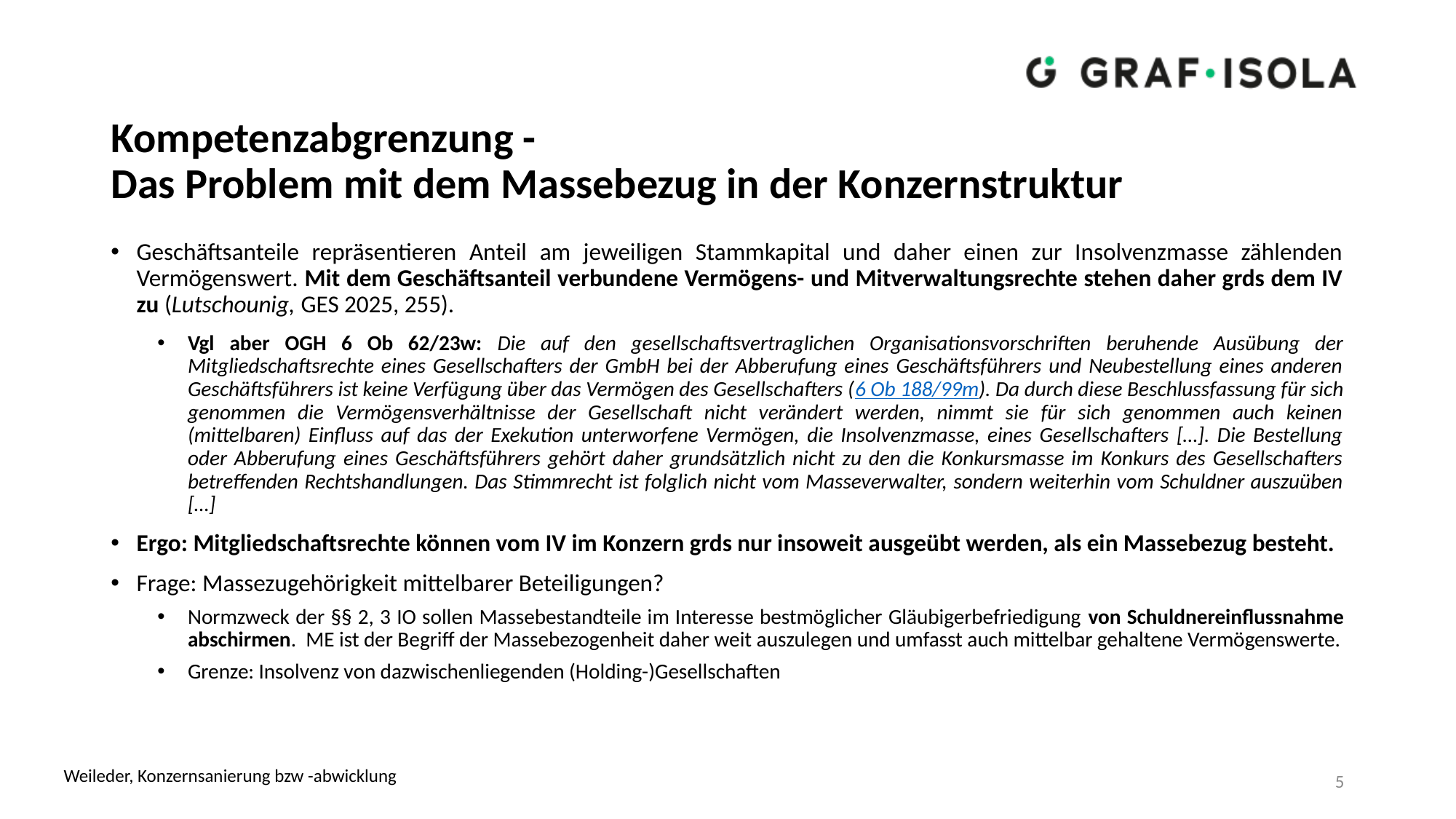

# Kompetenzabgrenzung - Das Problem mit dem Massebezug in der Konzernstruktur
Geschäftsanteile repräsentieren Anteil am jeweiligen Stammkapital und daher einen zur Insolvenzmasse zählenden Vermögenswert. Mit dem Geschäftsanteil verbundene Vermögens- und Mitverwaltungsrechte stehen daher grds dem IV zu (Lutschounig, GES 2025, 255).
Vgl aber OGH 6 Ob 62/23w: Die auf den gesellschaftsvertraglichen Organisationsvorschriften beruhende Ausübung der Mitgliedschaftsrechte eines Gesellschafters der GmbH bei der Abberufung eines Geschäftsführers und Neubestellung eines anderen Geschäftsführers ist keine Verfügung über das Vermögen des Gesellschafters (6 Ob 188/99m). Da durch diese Beschlussfassung für sich genommen die Vermögensverhältnisse der Gesellschaft nicht verändert werden, nimmt sie für sich genommen auch keinen (mittelbaren) Einfluss auf das der Exekution unterworfene Vermögen, die Insolvenzmasse, eines Gesellschafters […]. Die Bestellung oder Abberufung eines Geschäftsführers gehört daher grundsätzlich nicht zu den die Konkursmasse im Konkurs des Gesellschafters betreffenden Rechtshandlungen. Das Stimmrecht ist folglich nicht vom Masseverwalter, sondern weiterhin vom Schuldner auszuüben […]
Ergo: Mitgliedschaftsrechte können vom IV im Konzern grds nur insoweit ausgeübt werden, als ein Massebezug besteht.
Frage: Massezugehörigkeit mittelbarer Beteiligungen?
Normzweck der §§ 2, 3 IO sollen Massebestandteile im Interesse bestmöglicher Gläubigerbefriedigung von Schuldnereinflussnahme abschirmen.  ME ist der Begriff der Massebezogenheit daher weit auszulegen und umfasst auch mittelbar gehaltene Vermögenswerte.
Grenze: Insolvenz von dazwischenliegenden (Holding-)Gesellschaften
Weileder, Konzernsanierung bzw -abwicklung
5